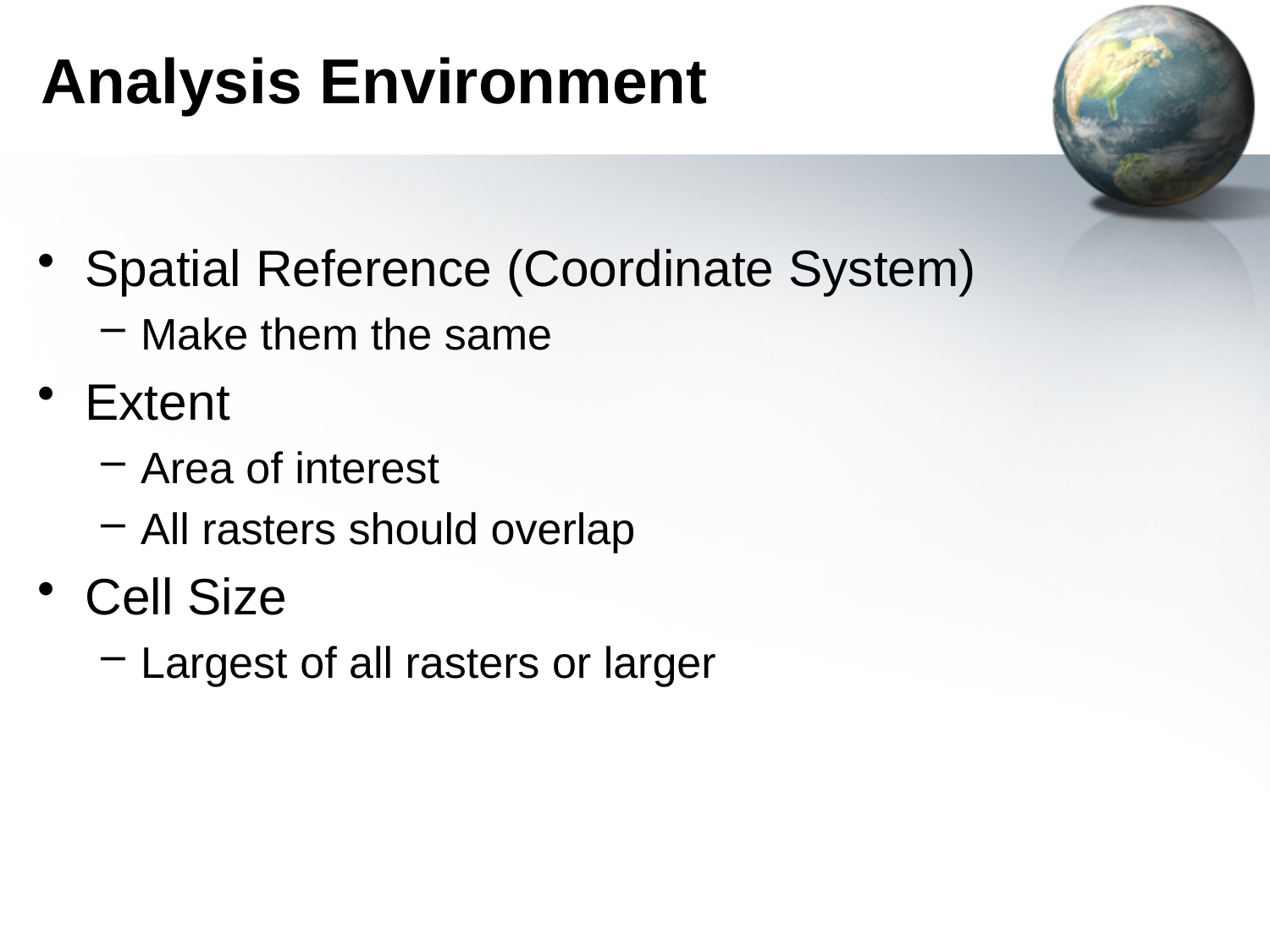

# Analysis Environment
Spatial Reference (Coordinate System)
Make them the same
Extent
Area of interest
All rasters should overlap
Cell Size
Largest of all rasters or larger